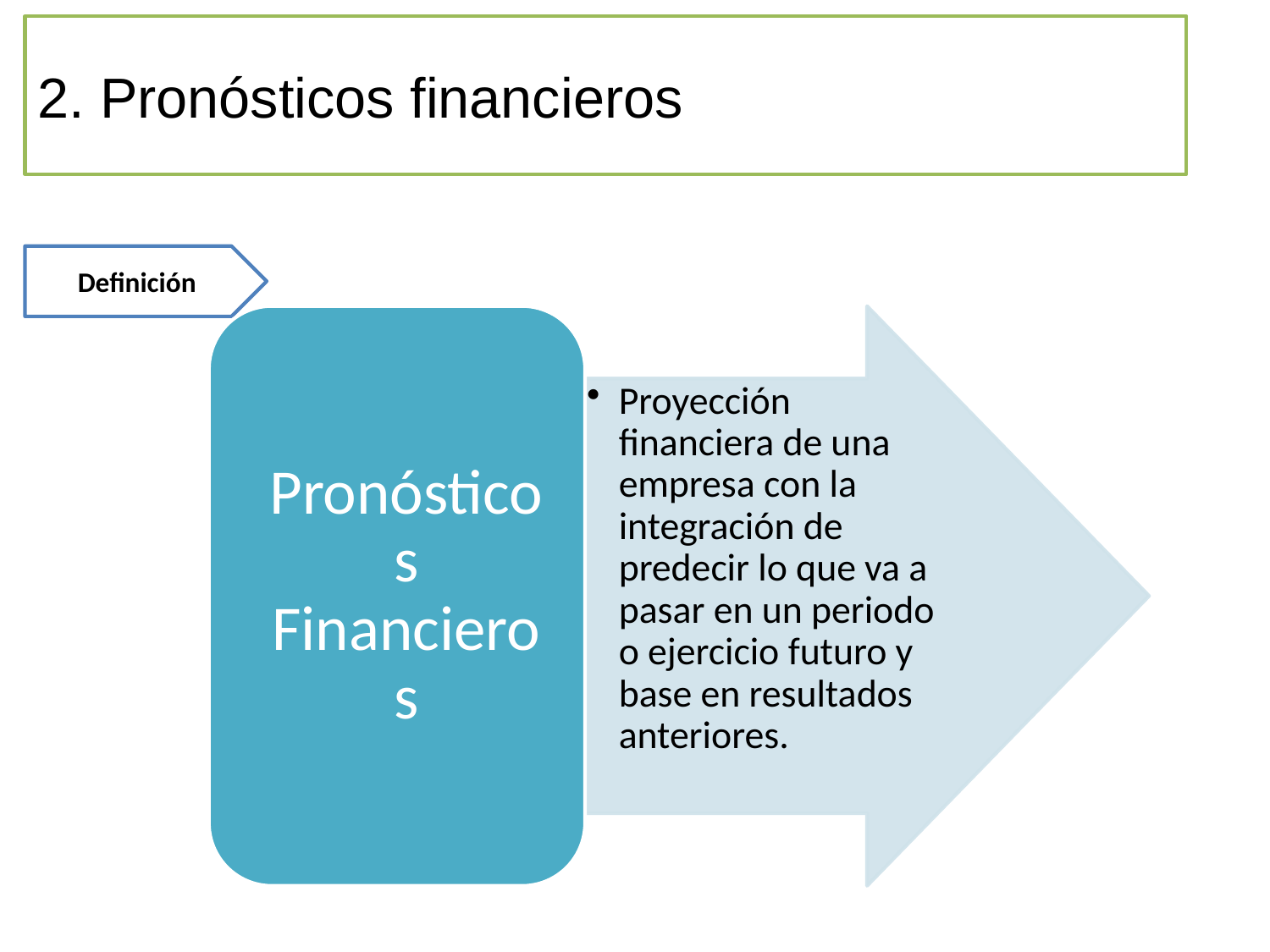

# 2. Pronósticos financieros
Definición
Proyección financiera de una empresa con la integración de predecir lo que va a pasar en un periodo o ejercicio futuro y base en resultados anteriores.
Pronósticos Financieros